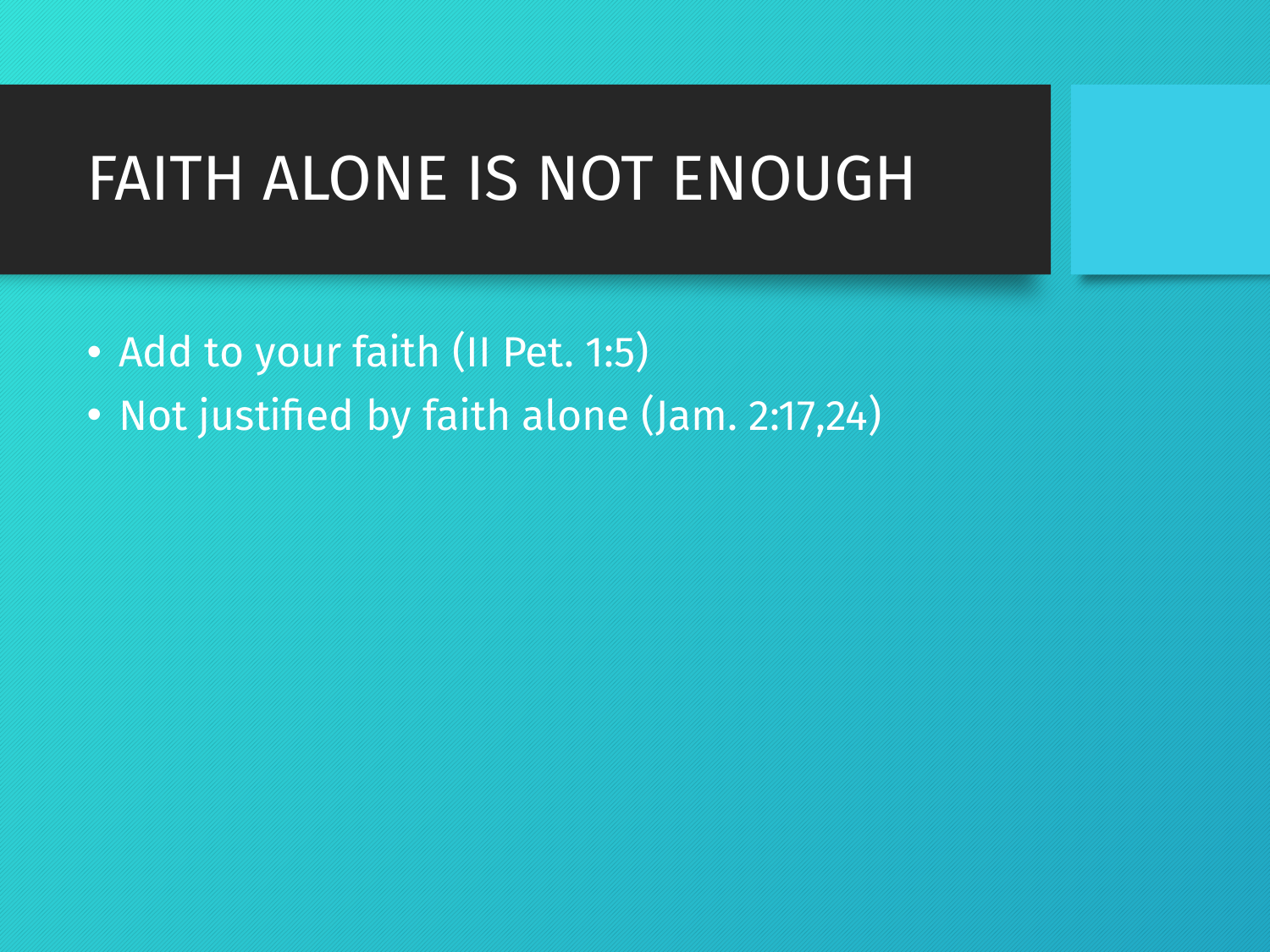

# FAITH ALONE IS NOT ENOUGH
Add to your faith (II Pet. 1:5)
Not justified by faith alone (Jam. 2:17,24)